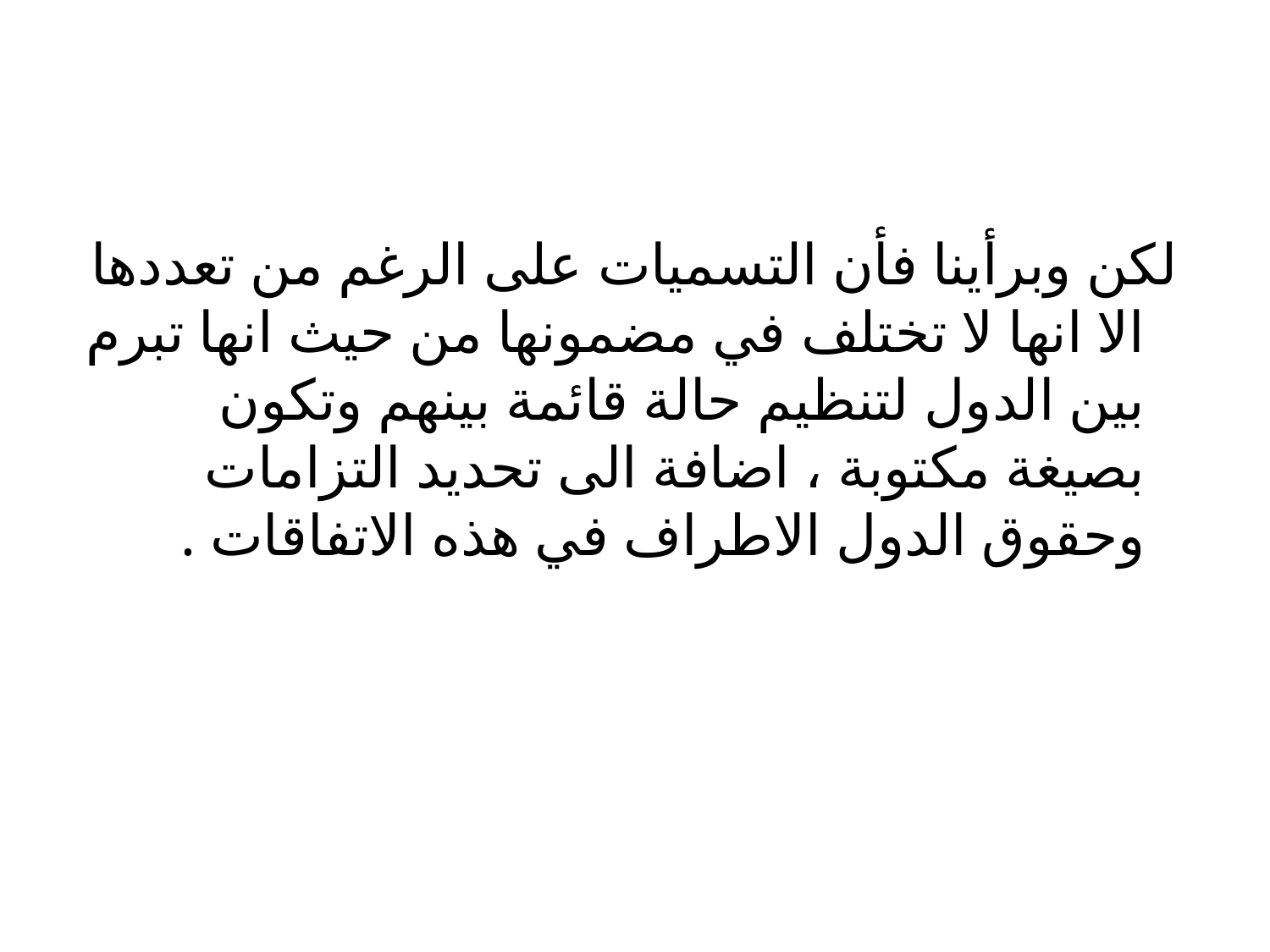

#
 لكن وبرأينا فأن التسميات على الرغم من تعددها الا انها لا تختلف في مضمونها من حيث انها تبرم بين الدول لتنظيم حالة قائمة بينهم وتكون بصيغة مكتوبة ، اضافة الى تحديد التزامات وحقوق الدول الاطراف في هذه الاتفاقات .